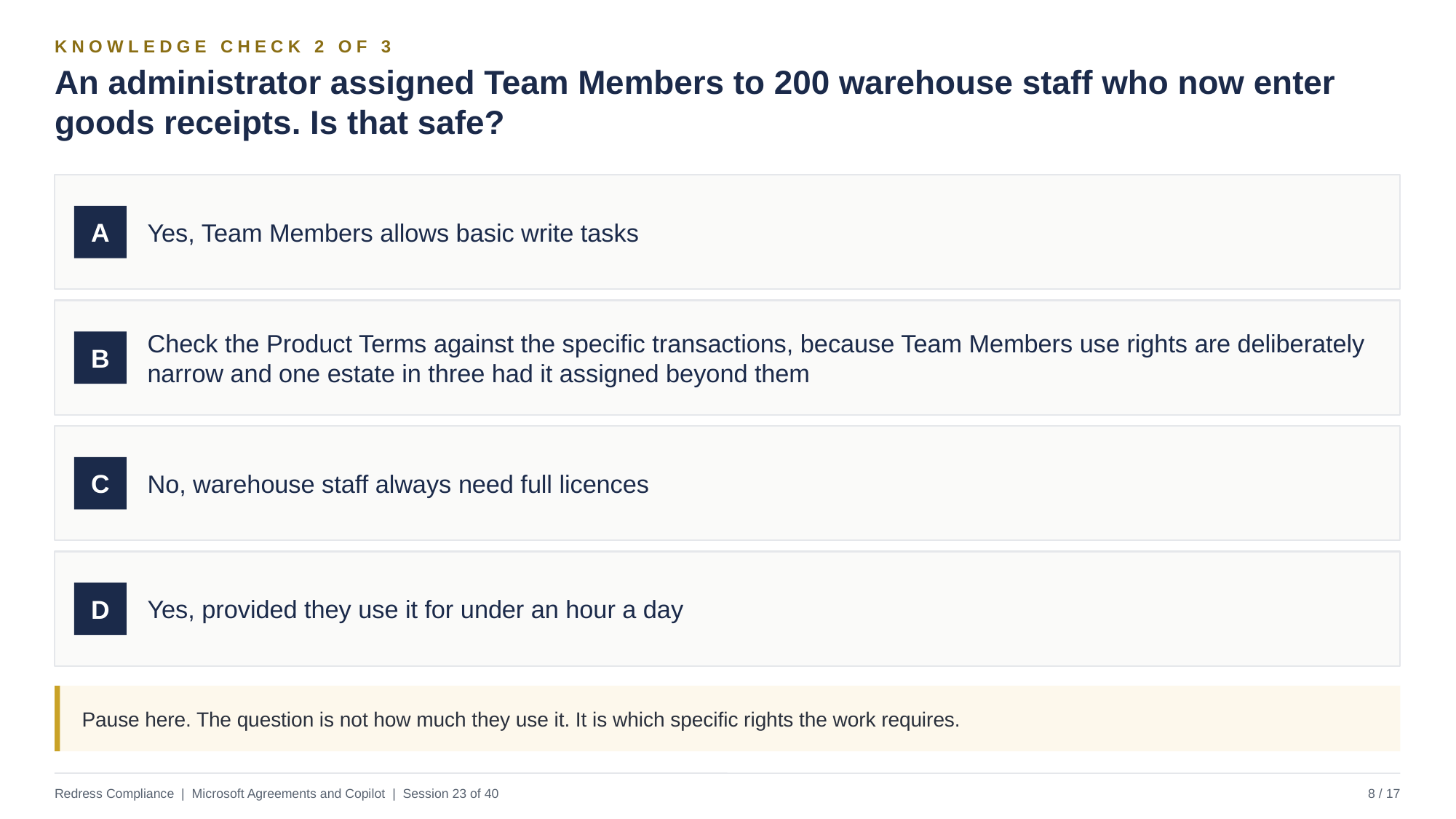

KNOWLEDGE CHECK 2 OF 3
An administrator assigned Team Members to 200 warehouse staff who now enter goods receipts. Is that safe?

Yes, Team Members allows basic write tasks

A

Check the Product Terms against the specific transactions, because Team Members use rights are deliberately narrow and one estate in three had it assigned beyond them

B

No, warehouse staff always need full licences

C

Yes, provided they use it for under an hour a day

D

Pause here. The question is not how much they use it. It is which specific rights the work requires.

Redress Compliance  |  Microsoft Agreements and Copilot  |  Session 23 of 40
8 / 17